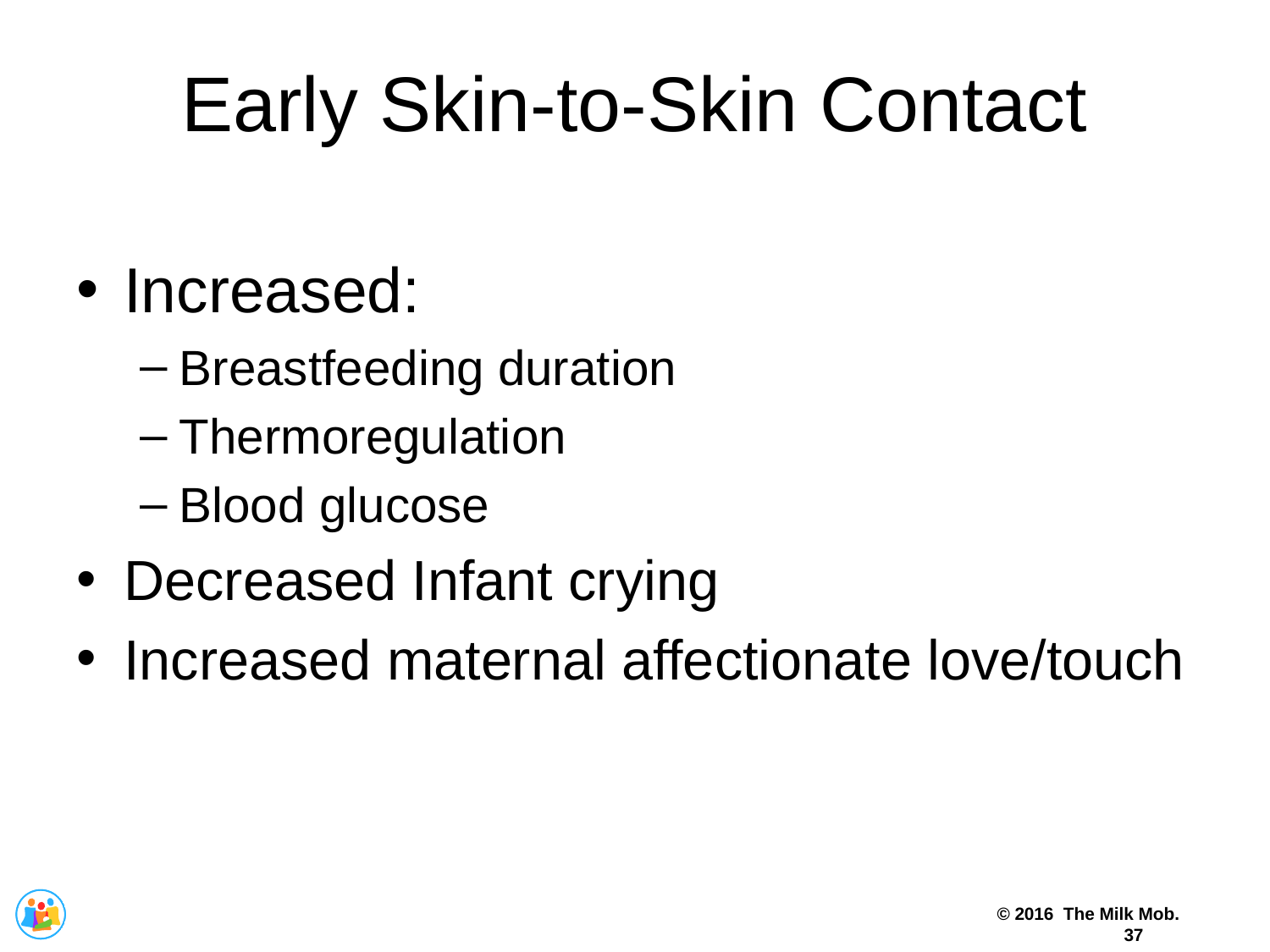

Early Skin-to-Skin Contact
Increased:
Breastfeeding duration
Thermoregulation
Blood glucose
Decreased Infant crying
Increased maternal affectionate love/touch